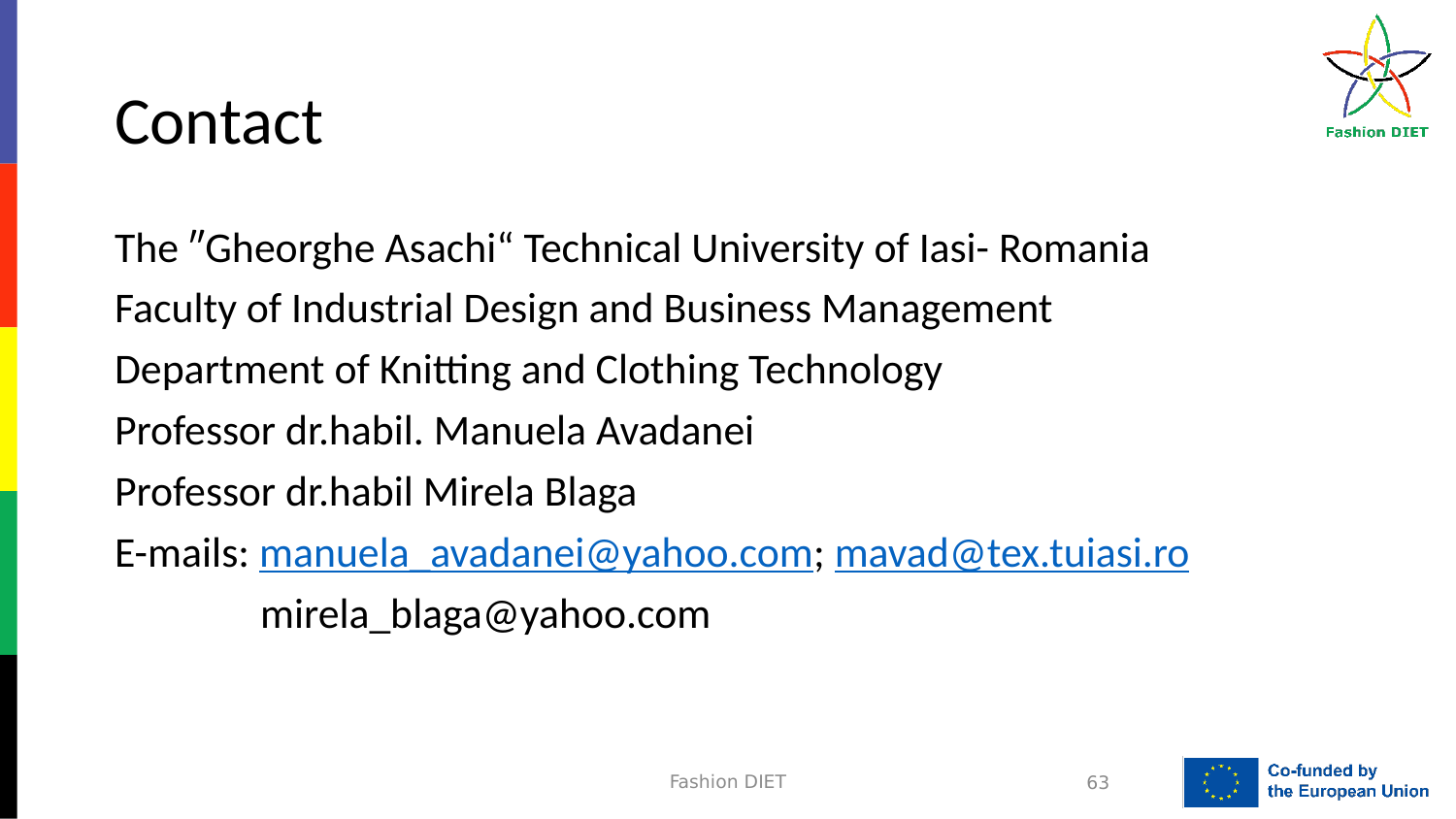

# Contact
The ″Gheorghe Asachi“ Technical University of Iasi- Romania
Faculty of Industrial Design and Business Management
Department of Knitting and Clothing Technology
Professor dr.habil. Manuela Avadanei
Professor dr.habil Mirela Blaga
E-mails: manuela_avadanei@yahoo.com; mavad@tex.tuiasi.ro
               mirela_blaga@yahoo.com
Fashion DIET
63